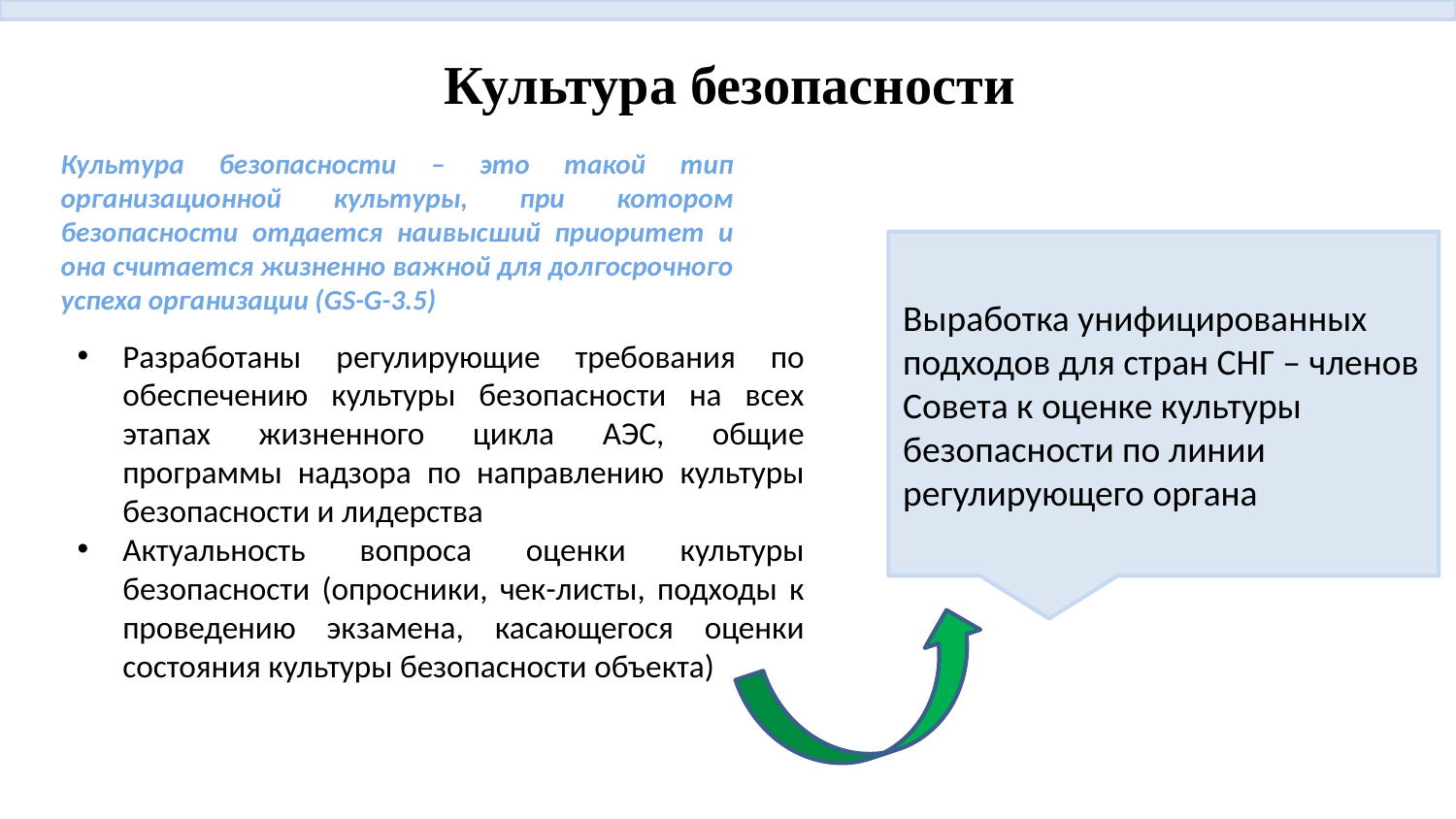

# Культура безопасности
Культура безопасности – это такой тип организационной культуры, при котором безопасности отдается наивысший приоритет и она считается жизненно важной для долгосрочного успеха организации (GS-G-3.5)
Выработка унифицированных подходов для стран СНГ – членов Совета к оценке культуры безопасности по линии регулирующего органа
Разработаны регулирующие требования по обеспечению культуры безопасности на всех этапах жизненного цикла АЭС, общие программы надзора по направлению культуры безопасности и лидерства
Актуальность вопроса оценки культуры безопасности (опросники, чек-листы, подходы к проведению экзамена, касающегося оценки состояния культуры безопасности объекта)